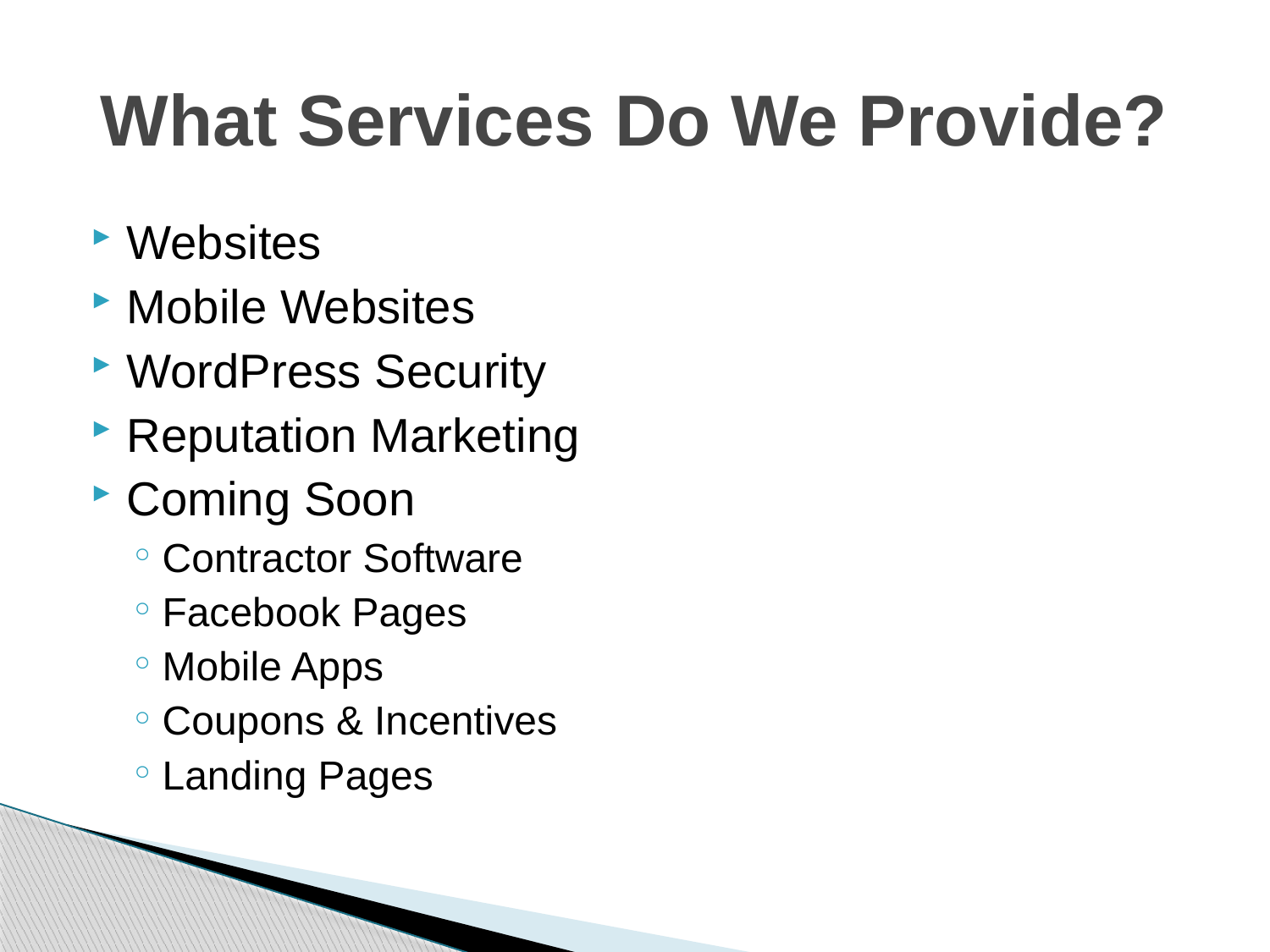

# What Services Do We Provide?
Websites
Mobile Websites
WordPress Security
Reputation Marketing
Coming Soon
Contractor Software
Facebook Pages
Mobile Apps
Coupons & Incentives
Landing Pages